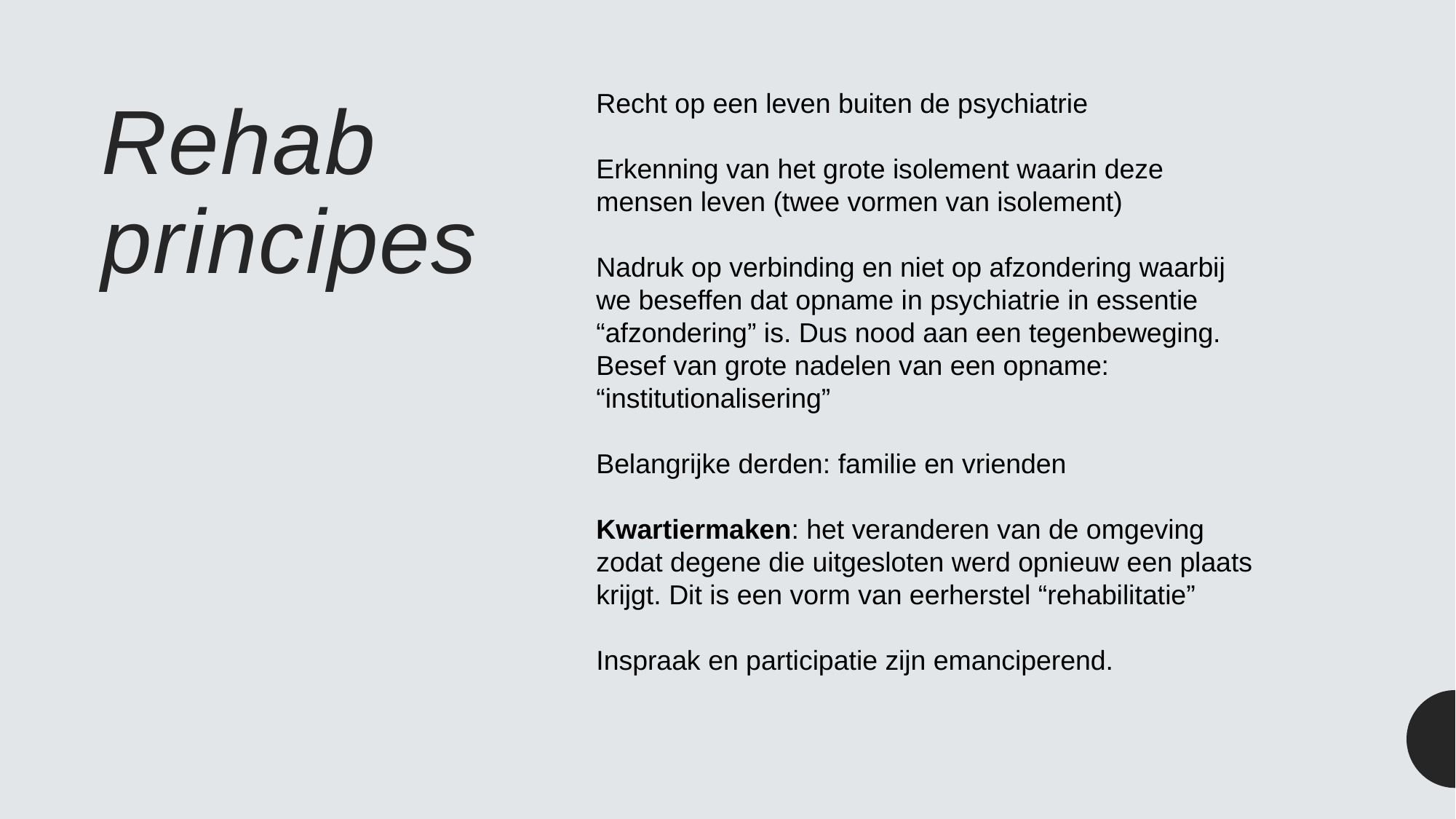

Recht op een leven buiten de psychiatrie

Erkenning van het grote isolement waarin deze mensen leven (twee vormen van isolement)

Nadruk op verbinding en niet op afzondering waarbij we beseffen dat opname in psychiatrie in essentie “afzondering” is. Dus nood aan een tegenbeweging. Besef van grote nadelen van een opname: “institutionalisering”

Belangrijke derden: familie en vrienden

Kwartiermaken: het veranderen van de omgeving zodat degene die uitgesloten werd opnieuw een plaats krijgt. Dit is een vorm van eerherstel “rehabilitatie”

Inspraak en participatie zijn emanciperend.

# Rehab principes